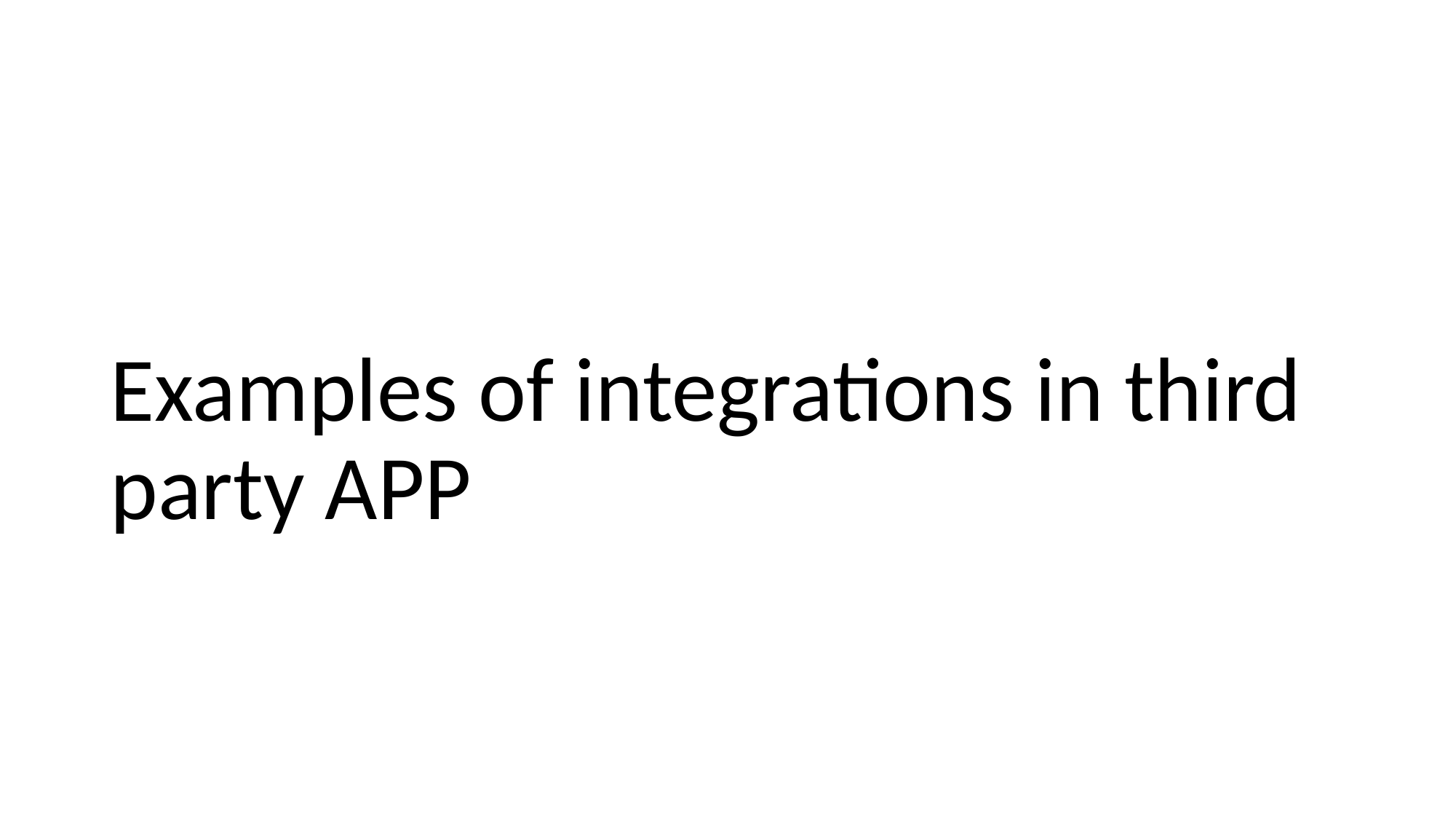

# Examples of integrations in third party APP